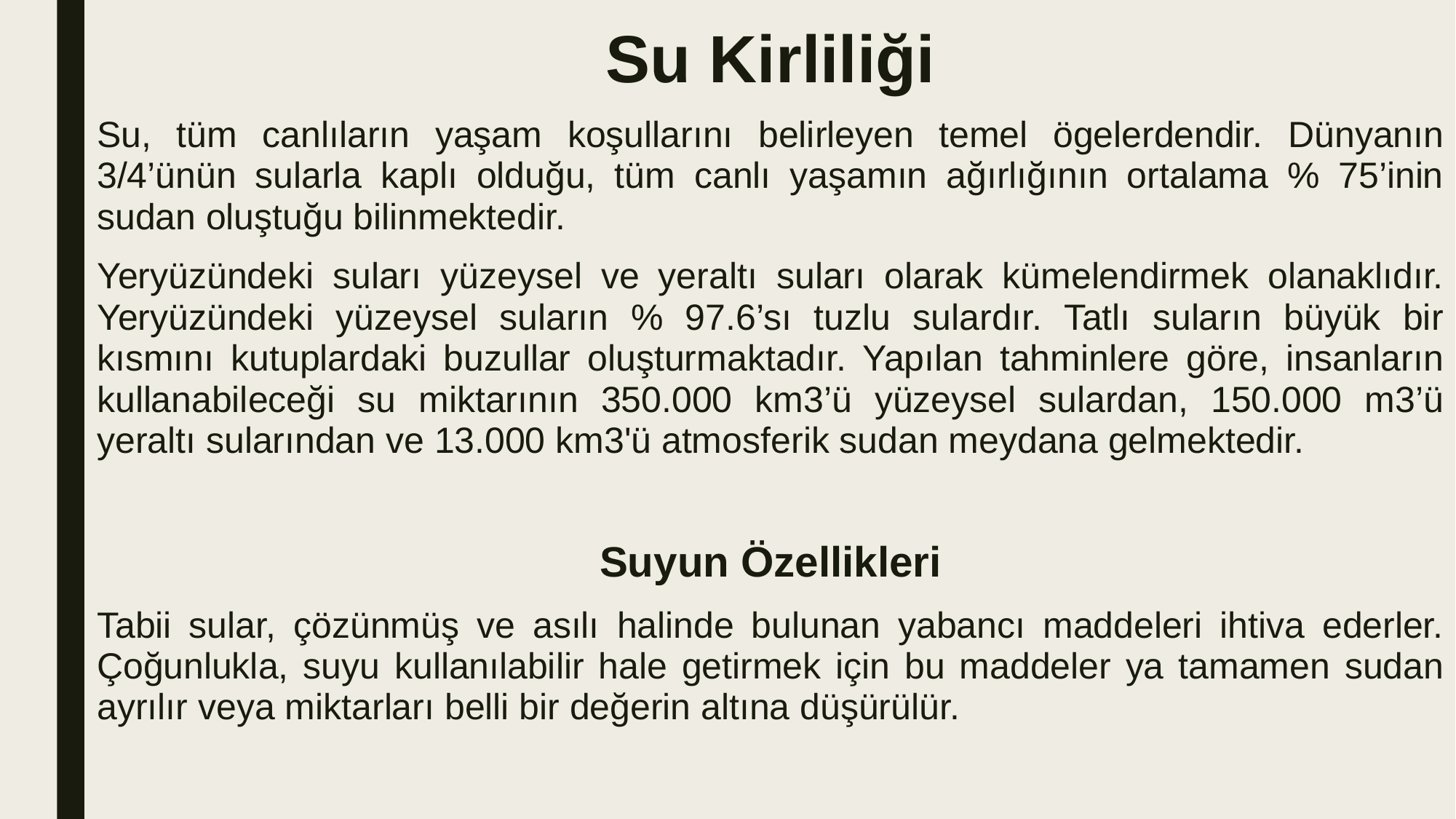

# Su Kirliliği
Su, tüm canlıların yaşam koşullarını belirleyen temel ögelerdendir. Dünyanın 3/4’ünün sularla kaplı olduğu, tüm canlı yaşamın ağırlığının ortalama % 75’inin sudan oluştuğu bilinmektedir.
Yeryüzündeki suları yüzeysel ve yeraltı suları olarak kümelendirmek olanaklıdır. Yeryüzündeki yüzeysel suların % 97.6’sı tuzlu sulardır. Tatlı suların büyük bir kısmını kutuplardaki buzullar oluşturmaktadır. Yapılan tahminlere göre, insanların kullanabileceği su miktarının 350.000 km3’ü yüzeysel sulardan, 150.000 m3’ü yeraltı sularından ve 13.000 km3'ü atmosferik sudan meydana gelmektedir.

Suyun Özellikleri
Tabii sular, çözünmüş ve asılı halinde bulunan yabancı maddeleri ihtiva ederler. Çoğunlukla, suyu kullanılabilir hale getirmek için bu maddeler ya tamamen sudan ayrılır veya miktarları belli bir değerin altına düşürülür.